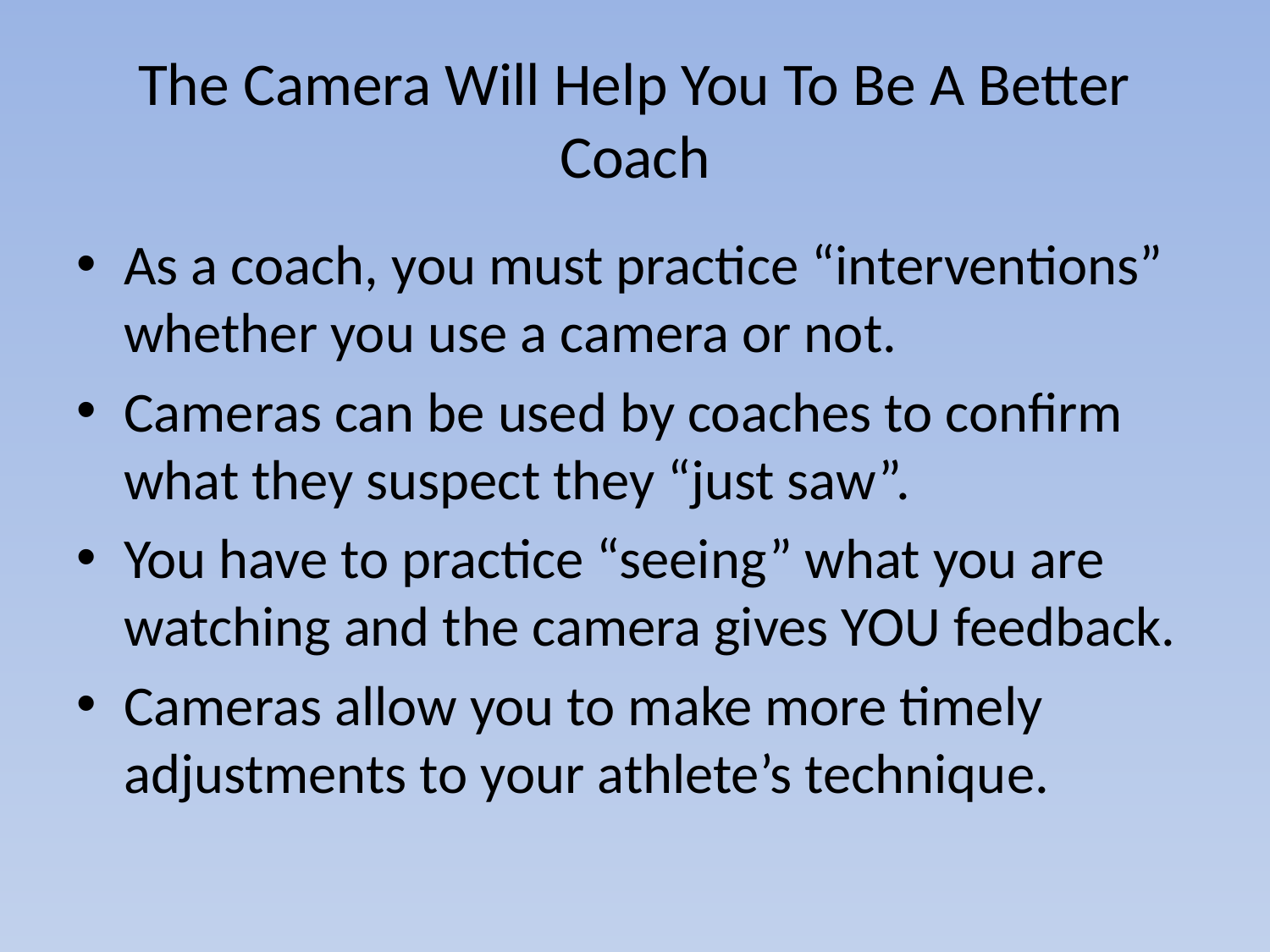

# The Camera Will Help You To Be A Better Coach
As a coach, you must practice “interventions” whether you use a camera or not.
Cameras can be used by coaches to confirm what they suspect they “just saw”.
You have to practice “seeing” what you are watching and the camera gives YOU feedback.
Cameras allow you to make more timely adjustments to your athlete’s technique.